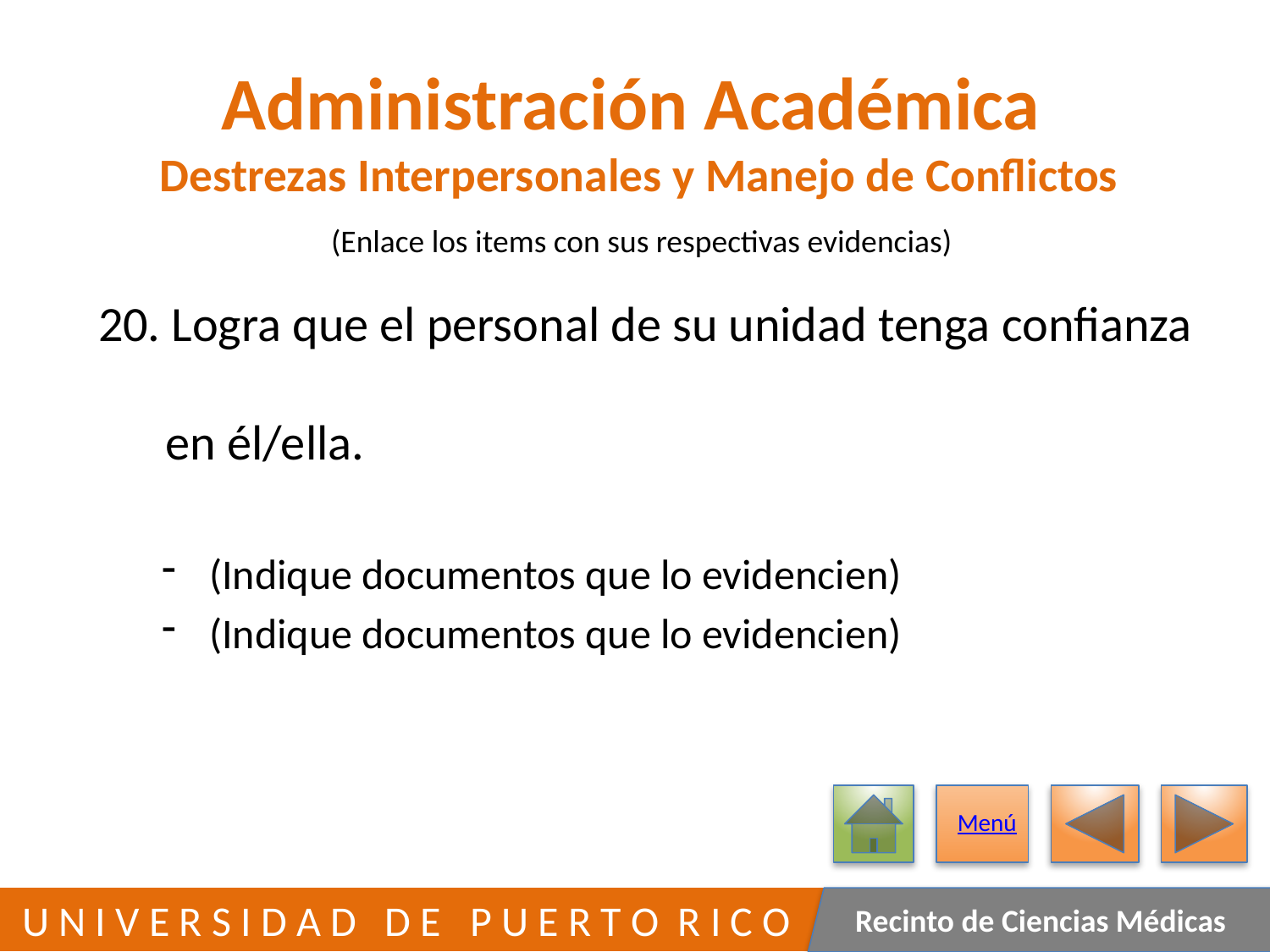

# Administración Académica Destrezas Interpersonales y Manejo de Conflictos
(Enlace los items con sus respectivas evidencias)
20. Logra que el personal de su unidad tenga confianza
      en él/ella.

(Indique documentos que lo evidencien)
(Indique documentos que lo evidencien)

Menú

387
 U N I V E R S I D A D   D E   P U E R T O  R I C O

Recinto de Ciencias Médicas